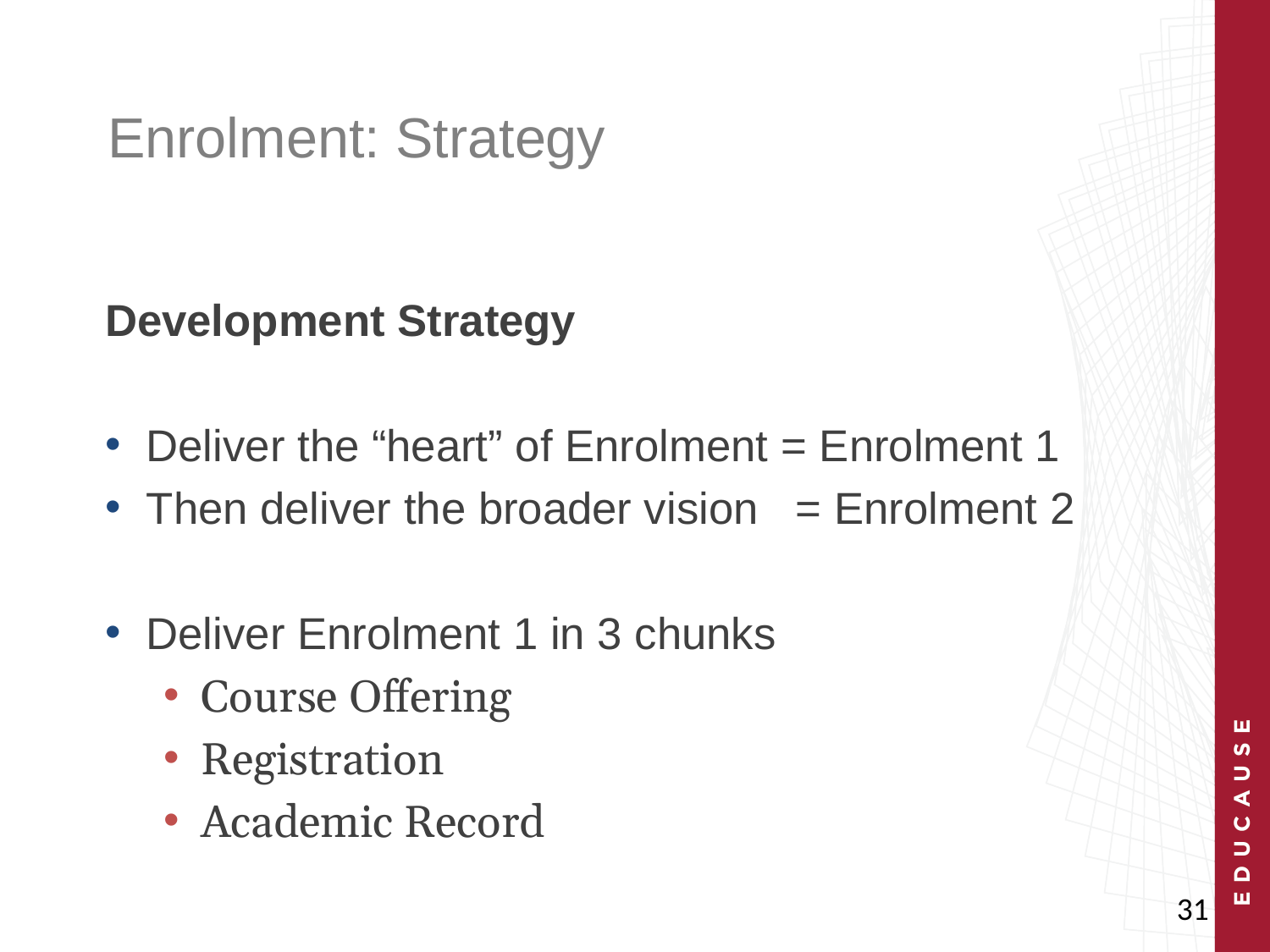

# Enrolment: Strategy
Development Strategy

Deliver the “heart” of Enrolment = Enrolment 1
Then deliver the broader vision   = Enrolment 2

Deliver Enrolment 1 in 3 chunks
Course Offering
Registration
Academic Record

31